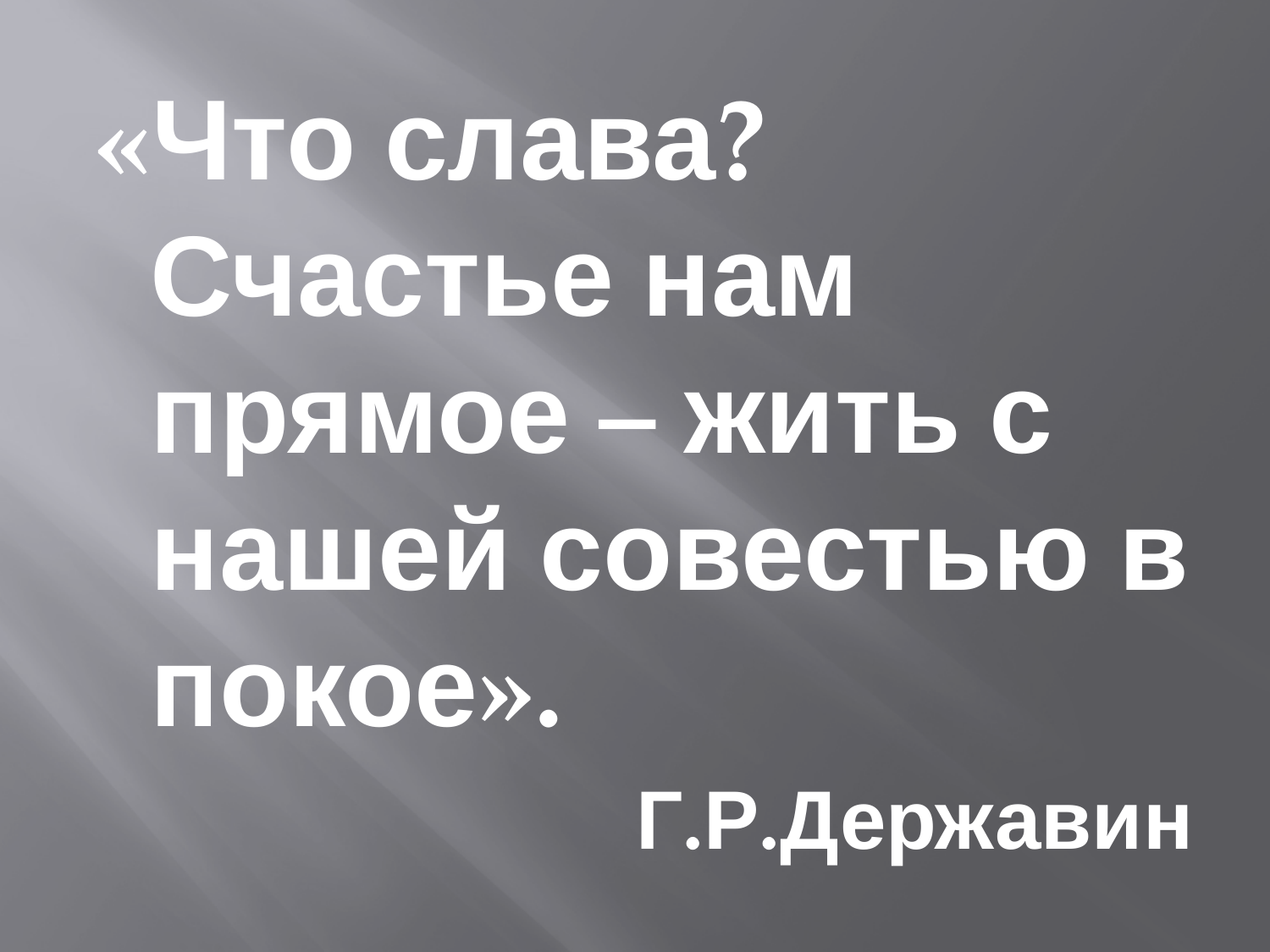

«Что слава? Счастье нам прямое – жить с нашей совестью в покое».
Г.Р.Державин